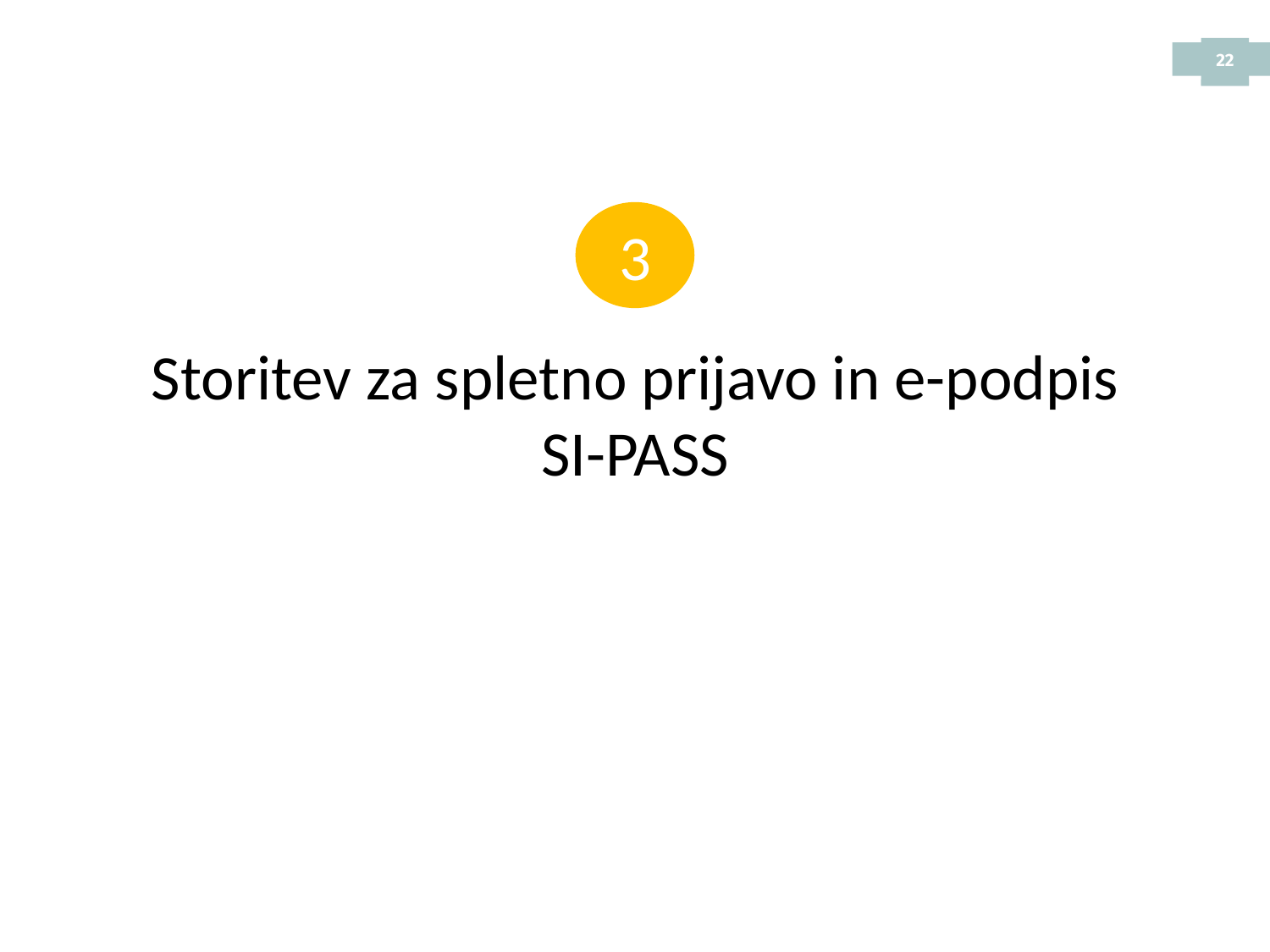

3
Storitev za spletno prijavo in e-podpis SI-PASS